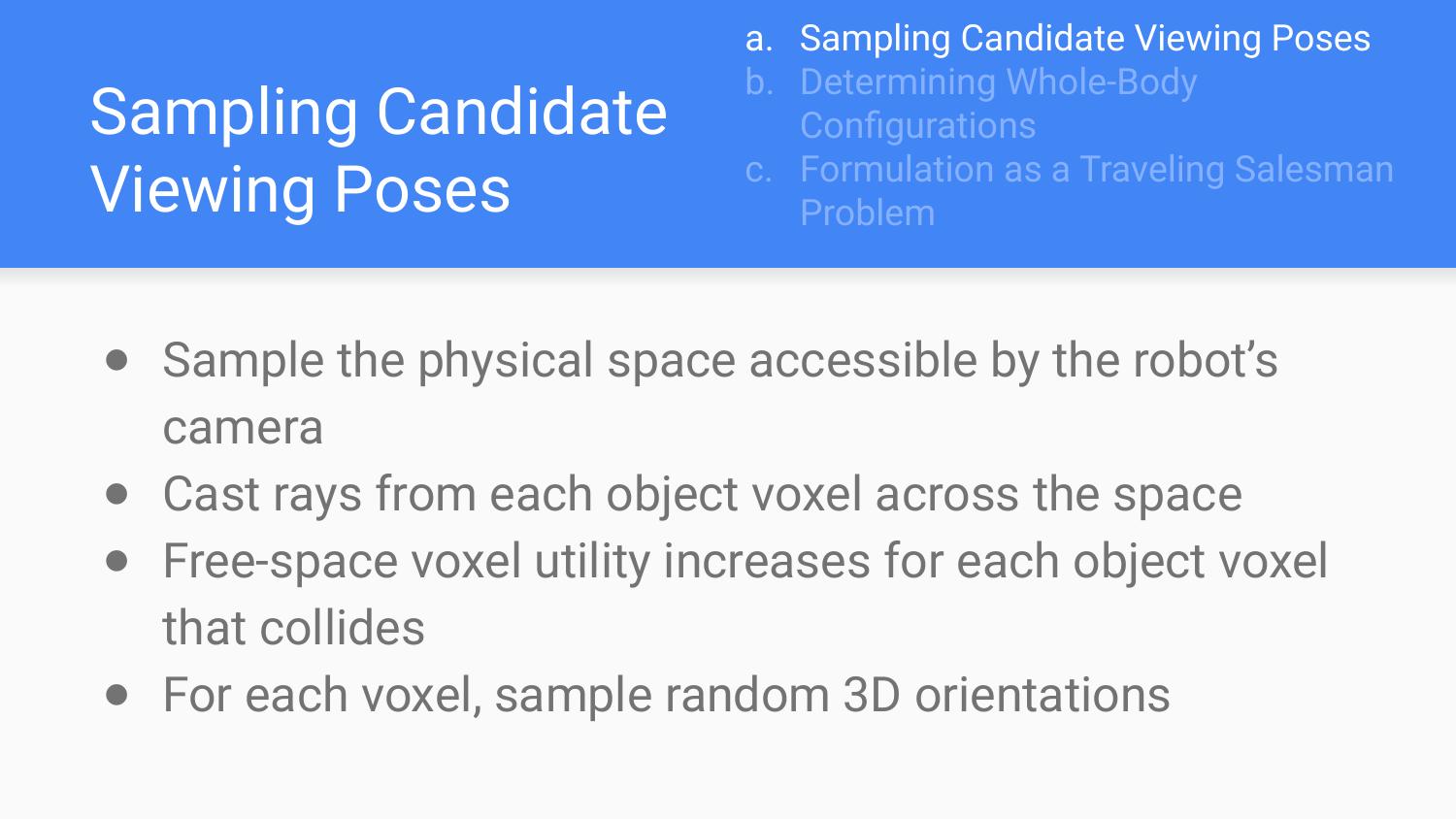

Sampling Candidate Viewing Poses
Determining Whole-Body Configurations
Formulation as a Traveling Salesman Problem
# Sampling Candidate Viewing Poses
Sample the physical space accessible by the robot’s camera
Cast rays from each object voxel across the space
Free-space voxel utility increases for each object voxel that collides
For each voxel, sample random 3D orientations